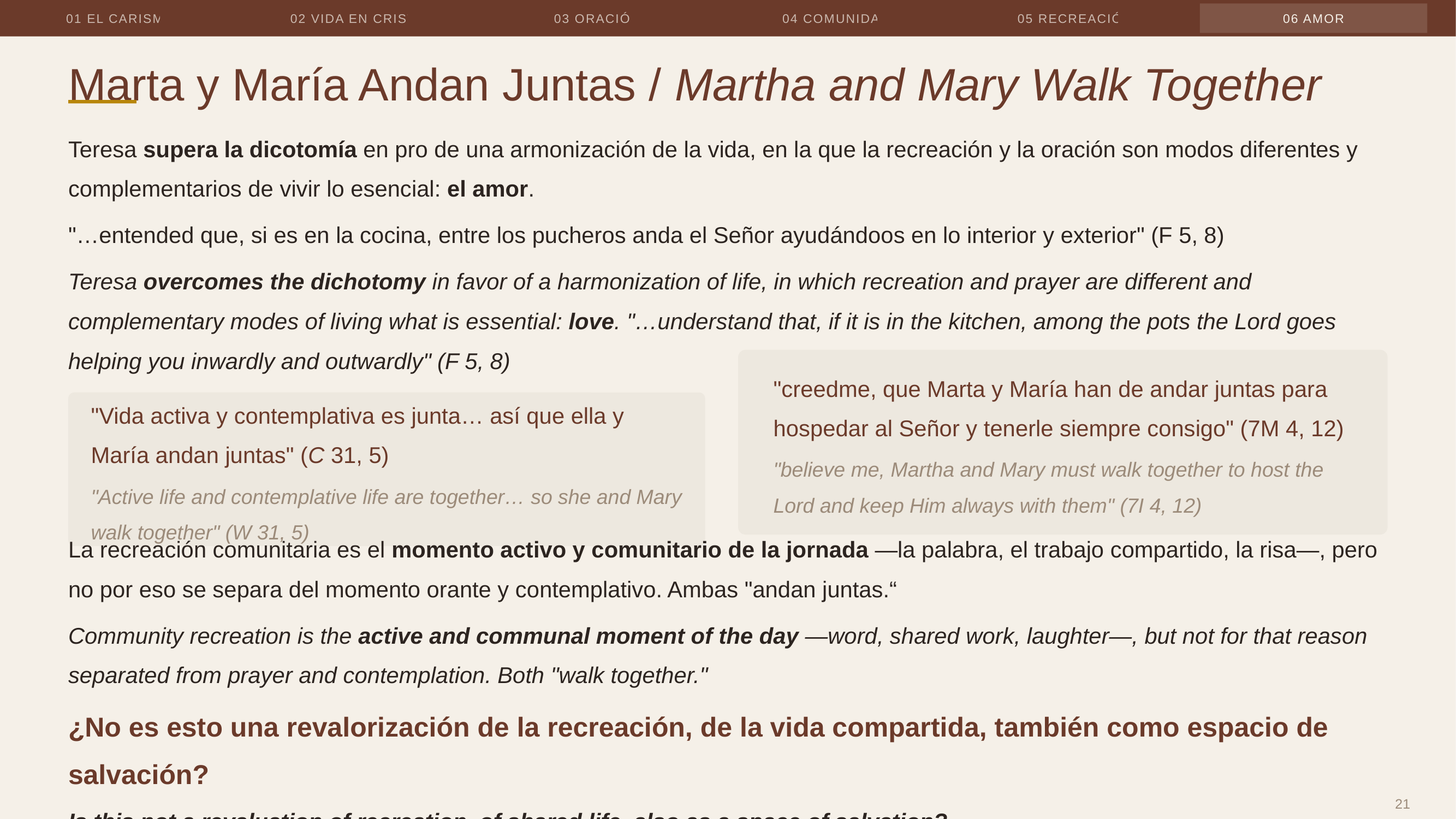

01 EL CARISMA
02 VIDA EN CRISTO
03 ORACIÓN
04 COMUNIDAD
05 RECREACIÓN

06 AMOR
Marta y María Andan Juntas / Martha and Mary Walk Together

Teresa supera la dicotomía en pro de una armonización de la vida, en la que la recreación y la oración son modos diferentes y complementarios de vivir lo esencial: el amor.
"…entended que, si es en la cocina, entre los pucheros anda el Señor ayudándoos en lo interior y exterior" (F 5, 8)
Teresa overcomes the dichotomy in favor of a harmonization of life, in which recreation and prayer are different and complementary modes of living what is essential: love. "…understand that, if it is in the kitchen, among the pots the Lord goes helping you inwardly and outwardly" (F 5, 8)

"creedme, que Marta y María han de andar juntas para hospedar al Señor y tenerle siempre consigo" (7M 4, 12)
"believe me, Martha and Mary must walk together to host the Lord and keep Him always with them" (7I 4, 12)

"Vida activa y contemplativa es junta… así que ella y María andan juntas" (C 31, 5)
"Active life and contemplative life are together… so she and Mary walk together" (W 31, 5)
La recreación comunitaria es el momento activo y comunitario de la jornada —la palabra, el trabajo compartido, la risa—, pero no por eso se separa del momento orante y contemplativo. Ambas "andan juntas.“
Community recreation is the active and communal moment of the day —word, shared work, laughter—, but not for that reason separated from prayer and contemplation. Both "walk together."
¿No es esto una revalorización de la recreación, de la vida compartida, también como espacio de salvación?
Is this not a revaluation of recreation, of shared life, also as a space of salvation?
21